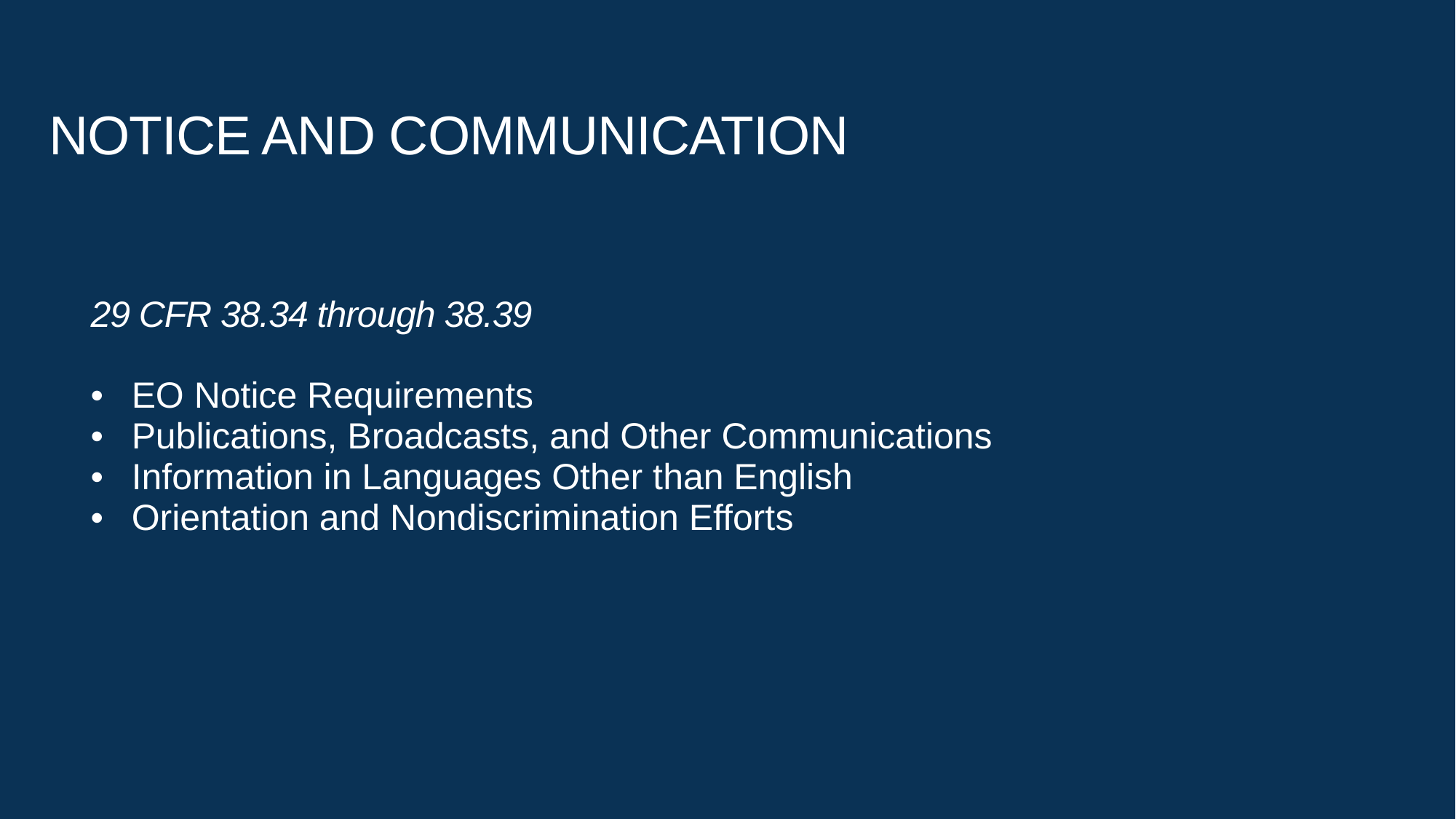

Notice and Communication
29 CFR 38.34 through 38.39

EO Notice Requirements
Publications, Broadcasts, and Other Communications
Information in Languages Other than English
Orientation and Nondiscrimination Efforts